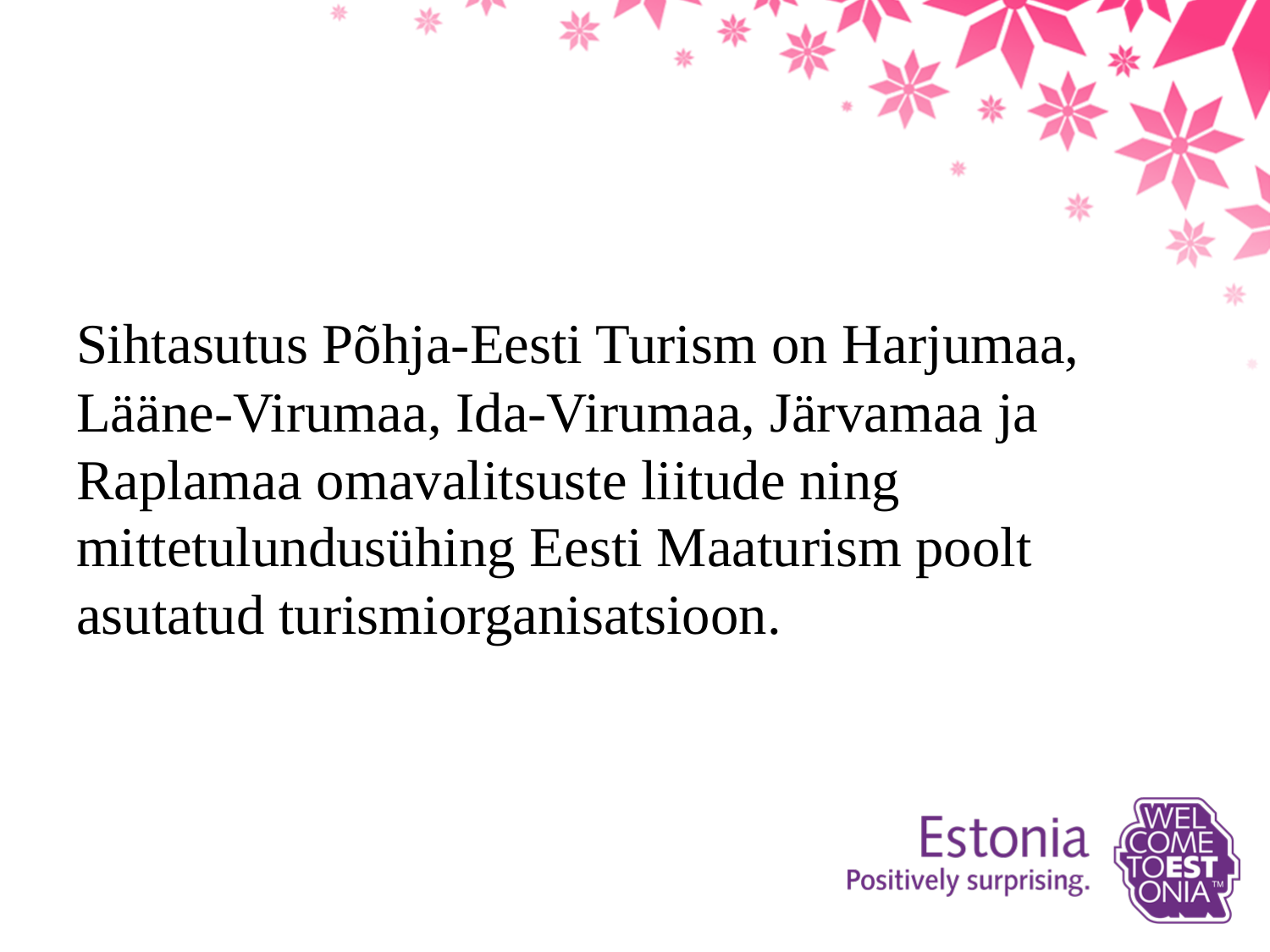

#

Sihtasutus Põhja-Eesti Turism on Harjumaa, Lääne-Virumaa, Ida-Virumaa, Järvamaa ja Raplamaa omavalitsuste liitude ning mittetulundusühing Eesti Maaturism poolt asutatud turismiorganisatsioon.